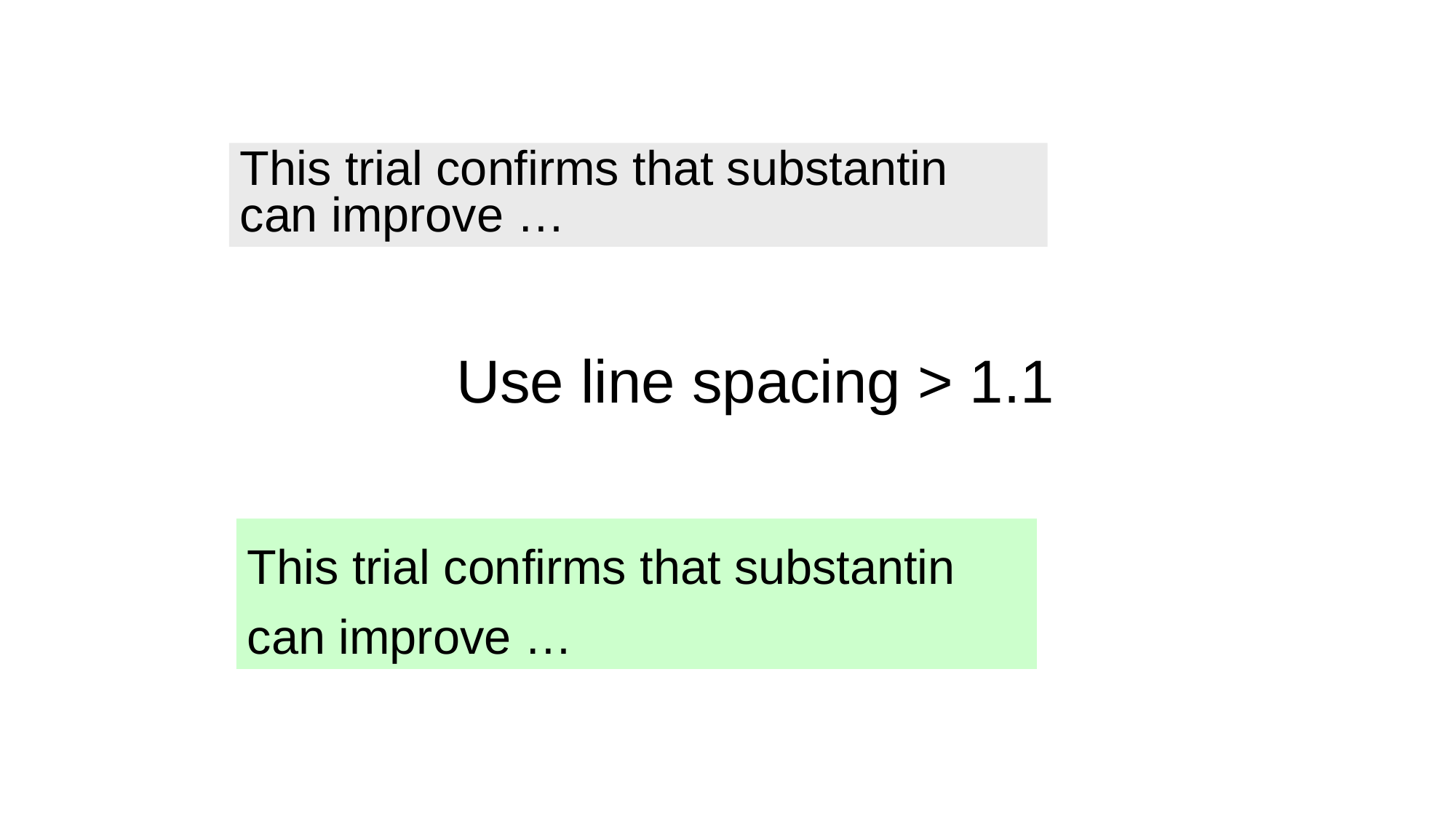

This trial confirms that substantin
can improve …
Use line spacing > 1.1
This trial confirms that substantin
can improve …